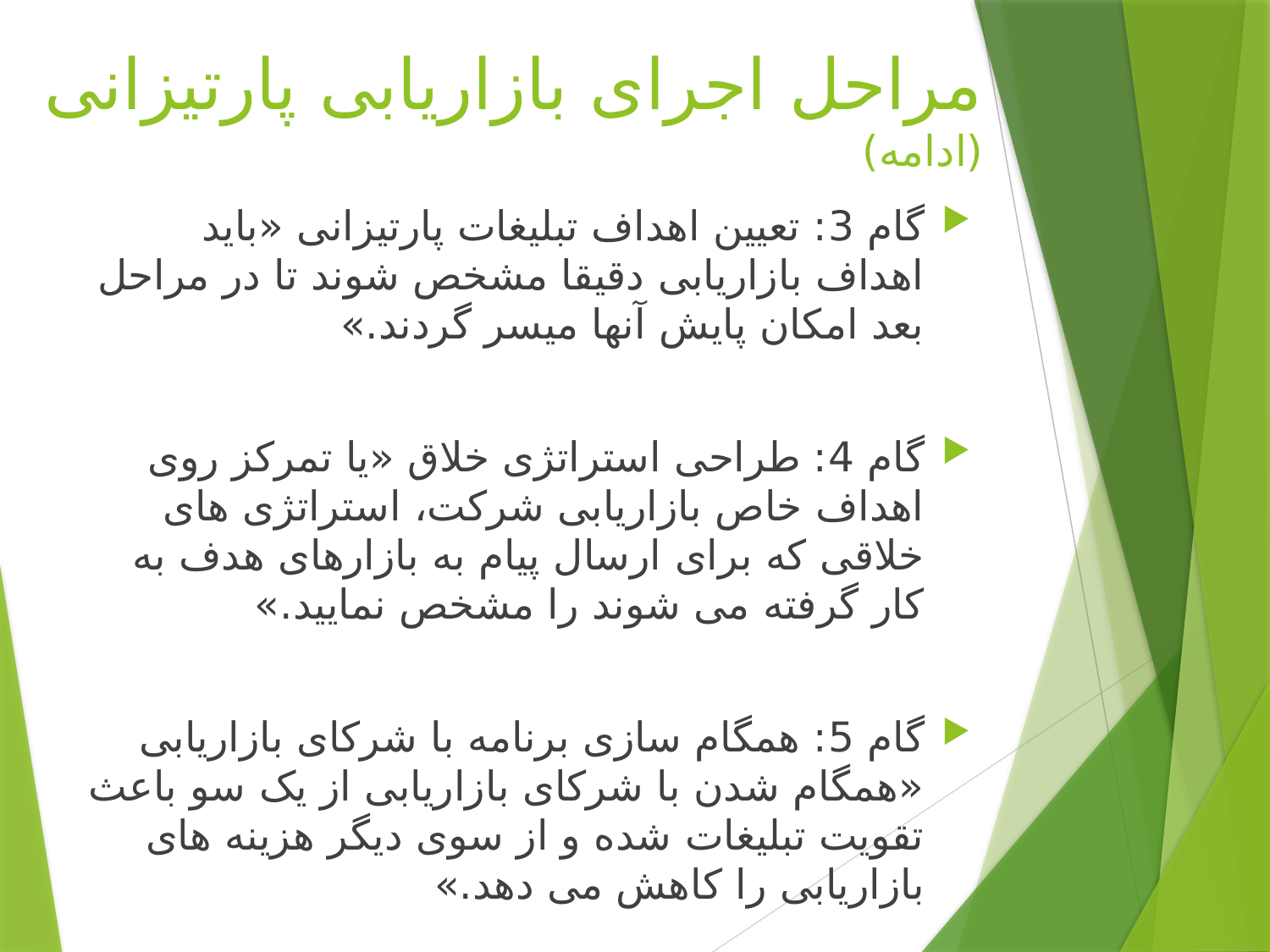

# مراحل اجرای بازاریابی پارتیزانی (ادامه)
گام 3: تعیین اهداف تبلیغات پارتیزانی «باید اهداف بازاریابی دقیقا مشخص شوند تا در مراحل بعد امکان پایش آنها میسر گردند.»

گام 4: طراحی استراتژی خلاق «یا تمرکز روی اهداف خاص بازاریابی شرکت، استراتژی های خلاقی که برای ارسال پیام به بازارهای هدف به کار گرفته می شوند را مشخص نمایید.»

گام 5: همگام سازی برنامه با شرکای بازاریابی «همگام شدن با شرکای بازاریابی از یک سو باعث تقویت تبلیغات شده و از سوی دیگر هزینه های بازاریابی را کاهش می دهد.»